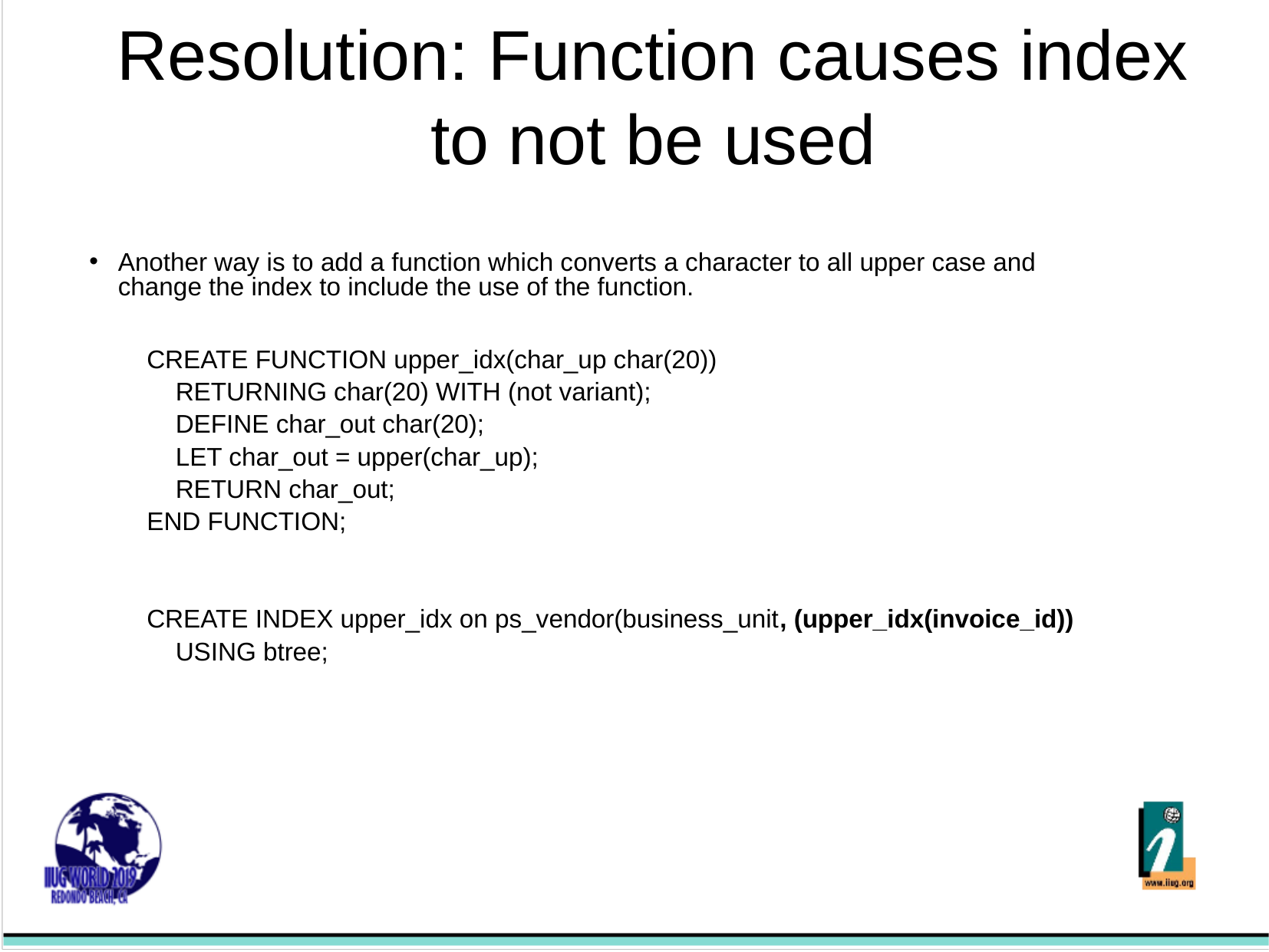

Resolution: Function causes index to not be used

Another way is to add a function which converts a character to all upper case and change the index to include the use of the function.

CREATE FUNCTION upper_idx(char_up char(20))
	RETURNING char(20) WITH (not variant);
	DEFINE char_out char(20);
	LET char_out = upper(char_up);
	RETURN char_out;
END FUNCTION;

CREATE INDEX upper_idx on ps_vendor(business_unit, (upper_idx(invoice_id))
	USING btree;